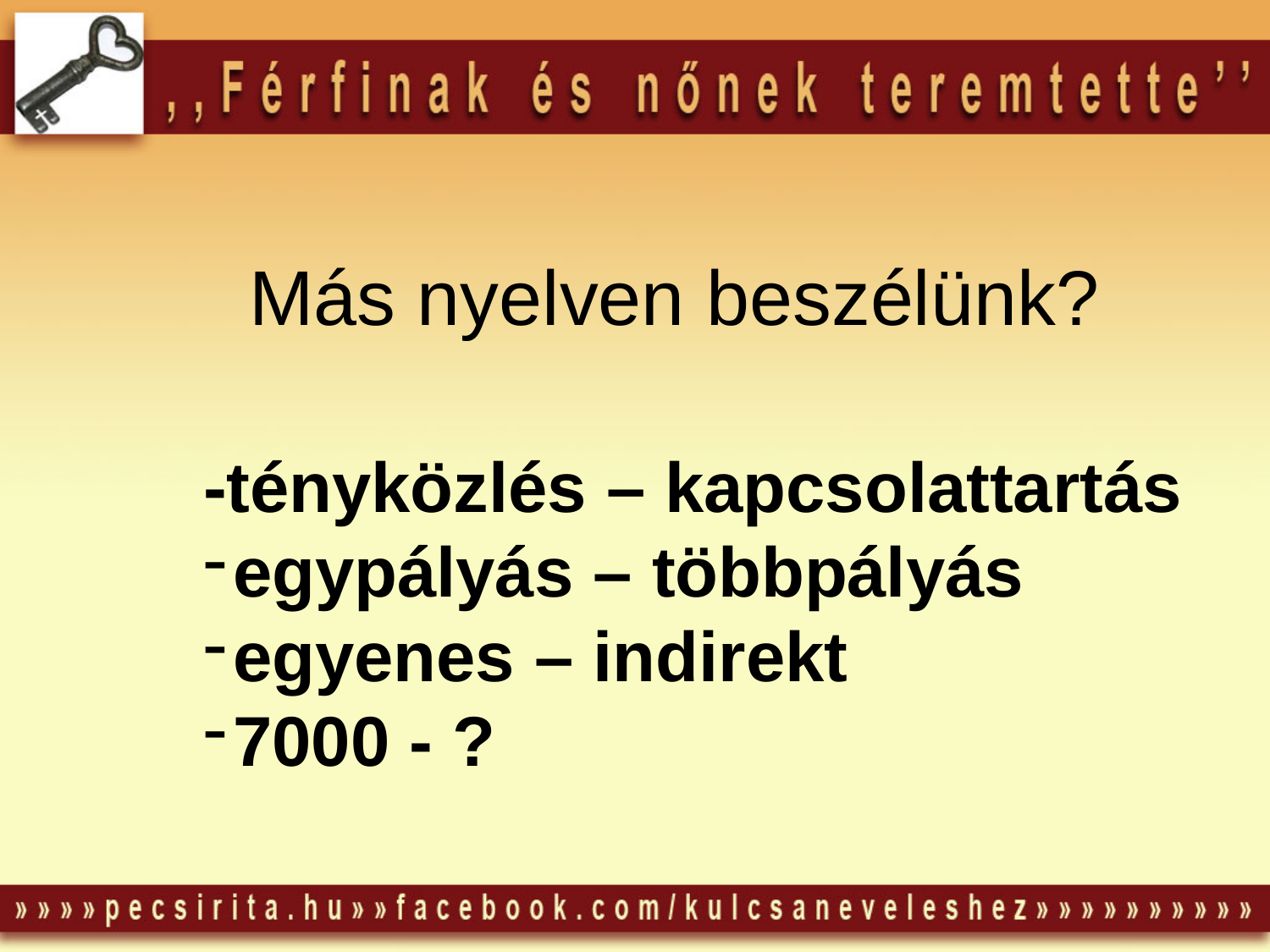

# Más nyelven beszélünk?
-tényközlés – kapcsolattartás
egypályás – többpályás
egyenes – indirekt
7000 - ?